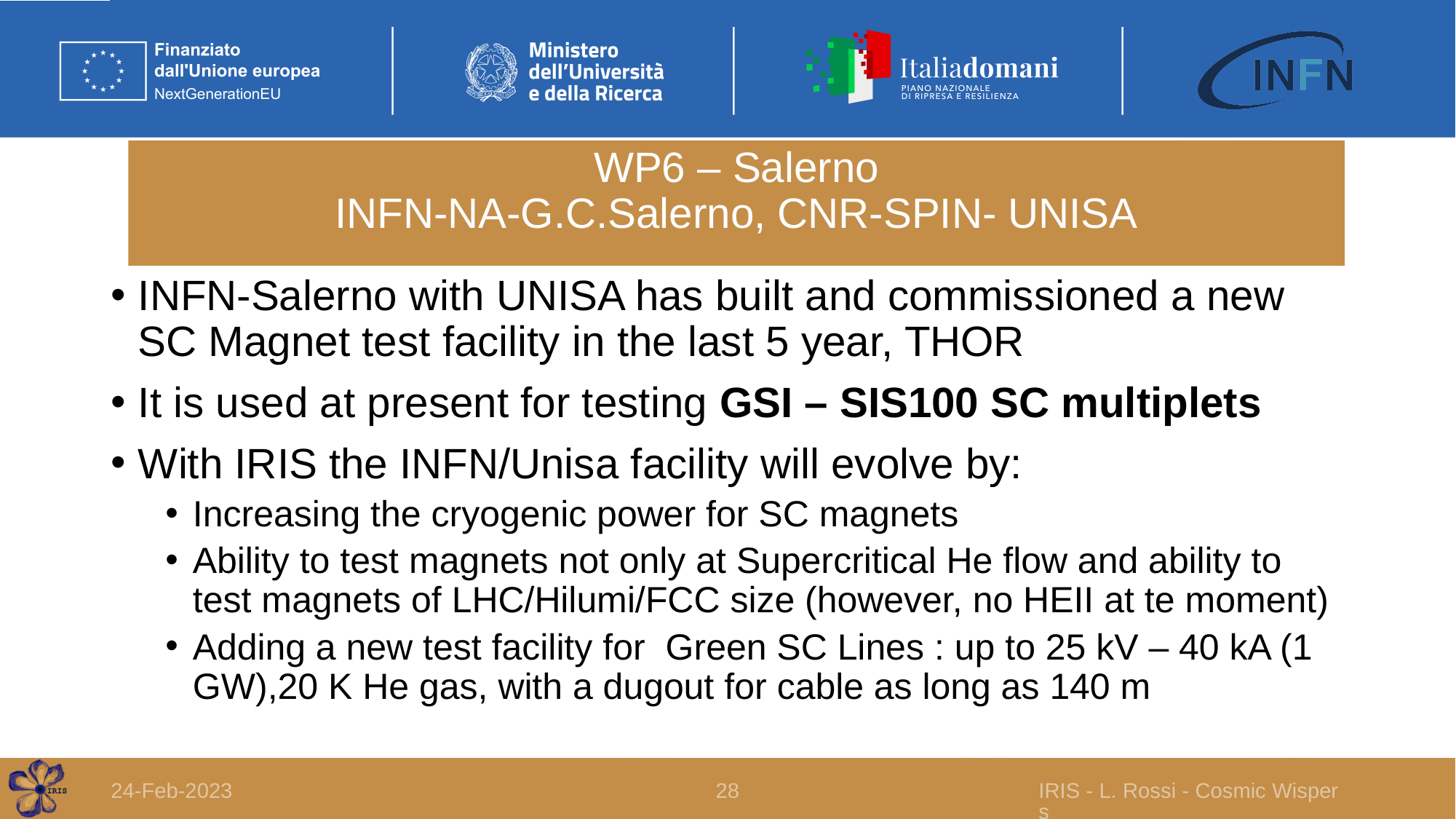

# WP6 – Salerno INFN-NA-G.C.Salerno, CNR-SPIN- UNISA
INFN-Salerno with UNISA has built and commissioned a new SC Magnet test facility in the last 5 year, THOR
It is used at present for testing GSI – SIS100 SC multiplets
With IRIS the INFN/Unisa facility will evolve by:
Increasing the cryogenic power for SC magnets
Ability to test magnets not only at Supercritical He flow and ability to test magnets of LHC/Hilumi/FCC size (however, no HEII at te moment)
Adding a new test facility for  Green SC Lines : up to 25 kV – 40 kA (1 GW),20 K He gas, with a dugout for cable as long as 140 m
24-Feb-2023
28
IRIS - L. Rossi - Cosmic Wispers